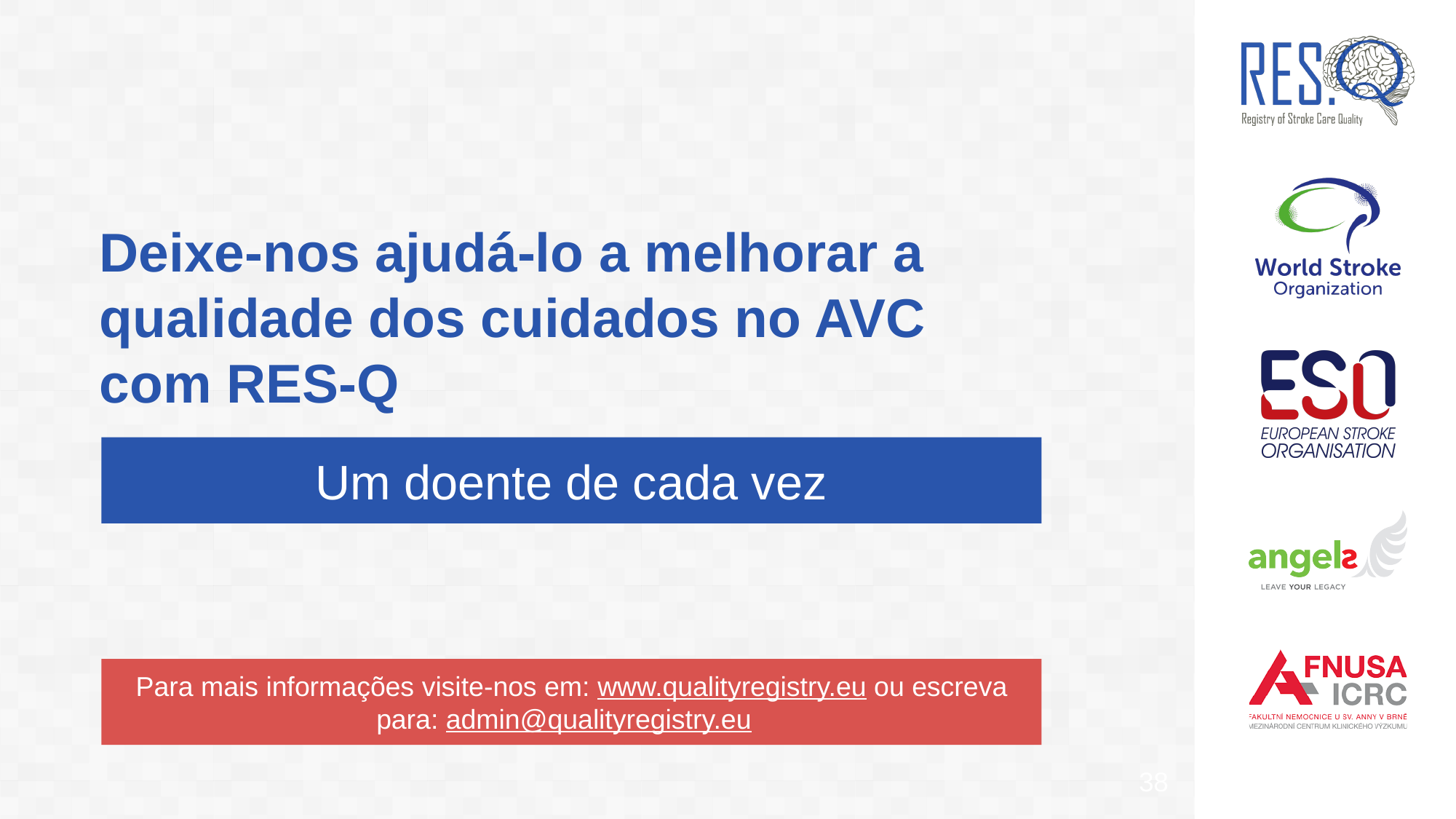

# Deixe-nos ajudá-lo a melhorar a qualidade dos cuidados no AVC  com RES-Q
Um doente de cada vez
Para mais informações visite-nos em: www.qualityregistry.eu ou escreva para: admin@qualityregistry.eu
38